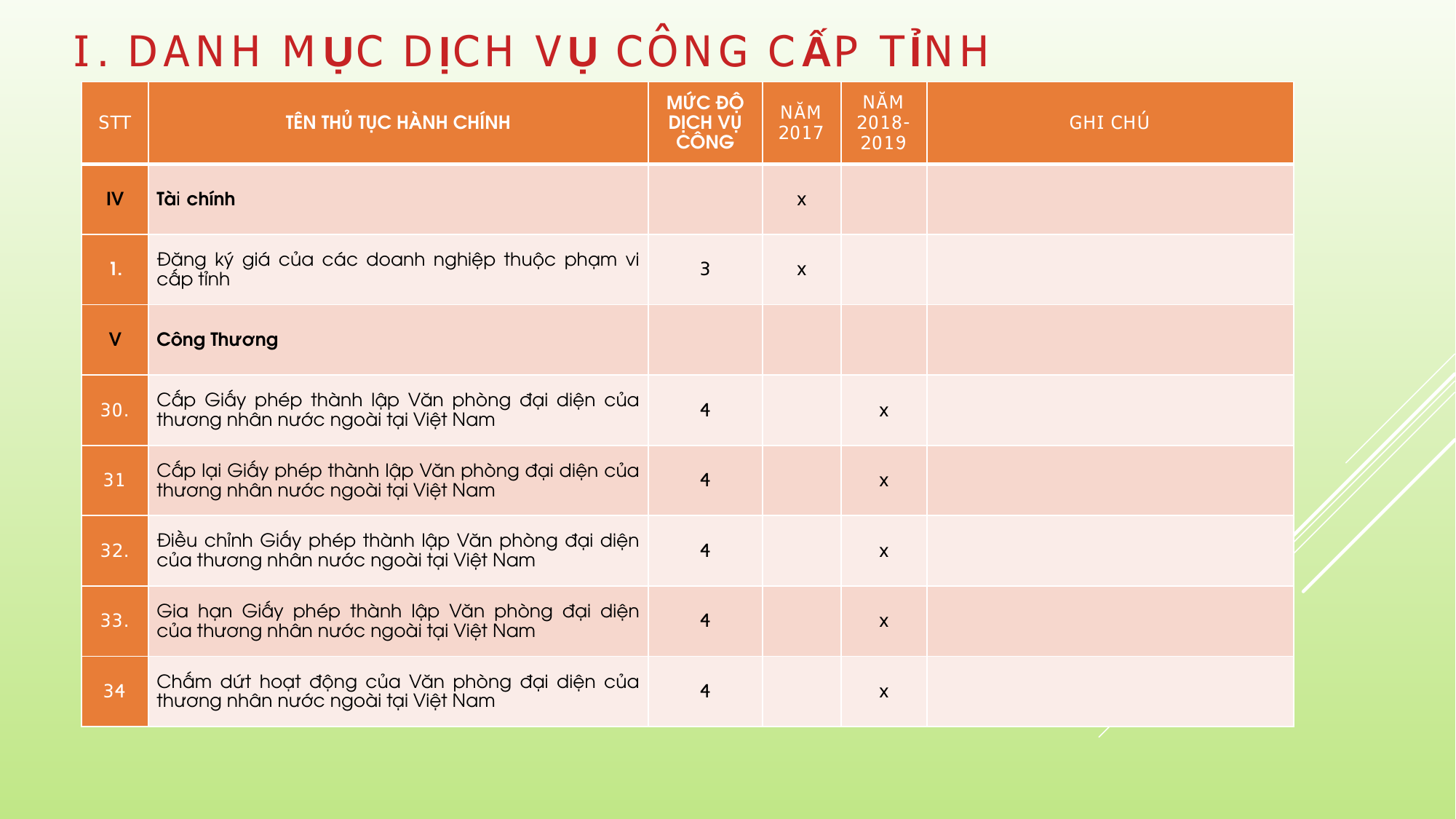

| STT | TÊN THỦ TỤC HÀNH CHÍNH | MỨC ĐỘ DỊCH VỤ CÔNG | NĂM 2017 | NĂM 2018-2019 | GHI CHÚ |
| --- | --- | --- | --- | --- | --- |
| IV | Tài chính |  | x |  |  |
| 1. | Đăng ký giá của các doanh nghiệp thuộc phạm vi cấp tỉnh | 3 | x |  |  |
| V | Công Thương |  |  |  |  |
| 30. | Cấp Giấy phép thành lập Văn phòng đại diện của thương nhân nước ngoài tại Việt Nam | 4 |  | x |  |
| 31 | Cấp lại Giấy phép thành lập Văn phòng đại diện của thương nhân nước ngoài tại Việt Nam | 4 |  | x |  |
| 32. | Điều chỉnh Giấy phép thành lập Văn phòng đại diện của thương nhân nước ngoài tại Việt Nam | 4 |  | x |  |
| 33. | Gia hạn Giấy phép thành lập Văn phòng đại diện của thương nhân nước ngoài tại Việt Nam | 4 |  | x |  |
| 34 | Chấm dứt hoạt động của Văn phòng đại diện của thương nhân nước ngoài tại Việt Nam | 4 |  | x |  |
#